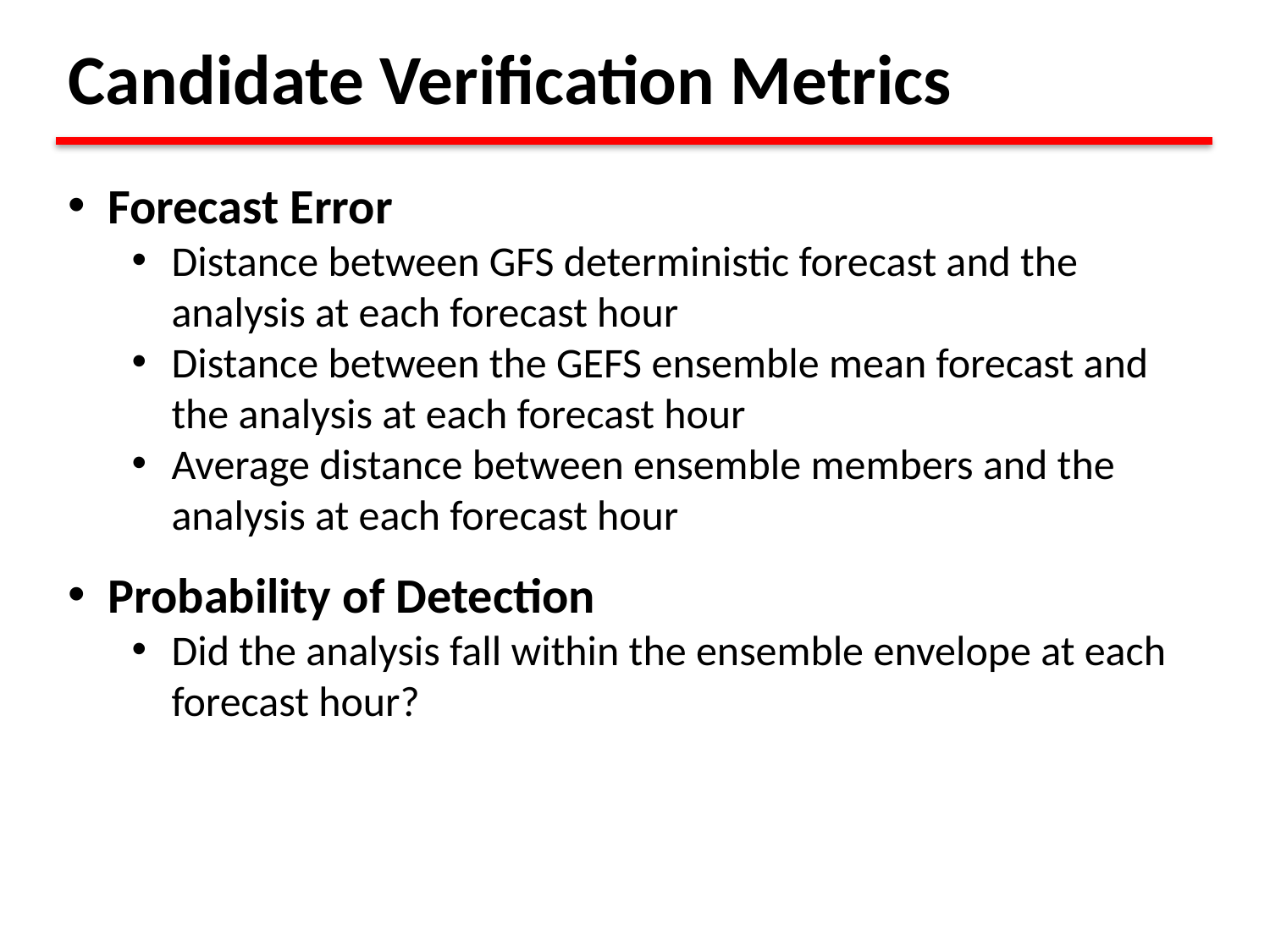

Candidate Verification Metrics
Forecast Error
Distance between GFS deterministic forecast and the analysis at each forecast hour
Distance between the GEFS ensemble mean forecast and the analysis at each forecast hour
Average distance between ensemble members and the analysis at each forecast hour

Probability of Detection
Did the analysis fall within the ensemble envelope at each forecast hour?